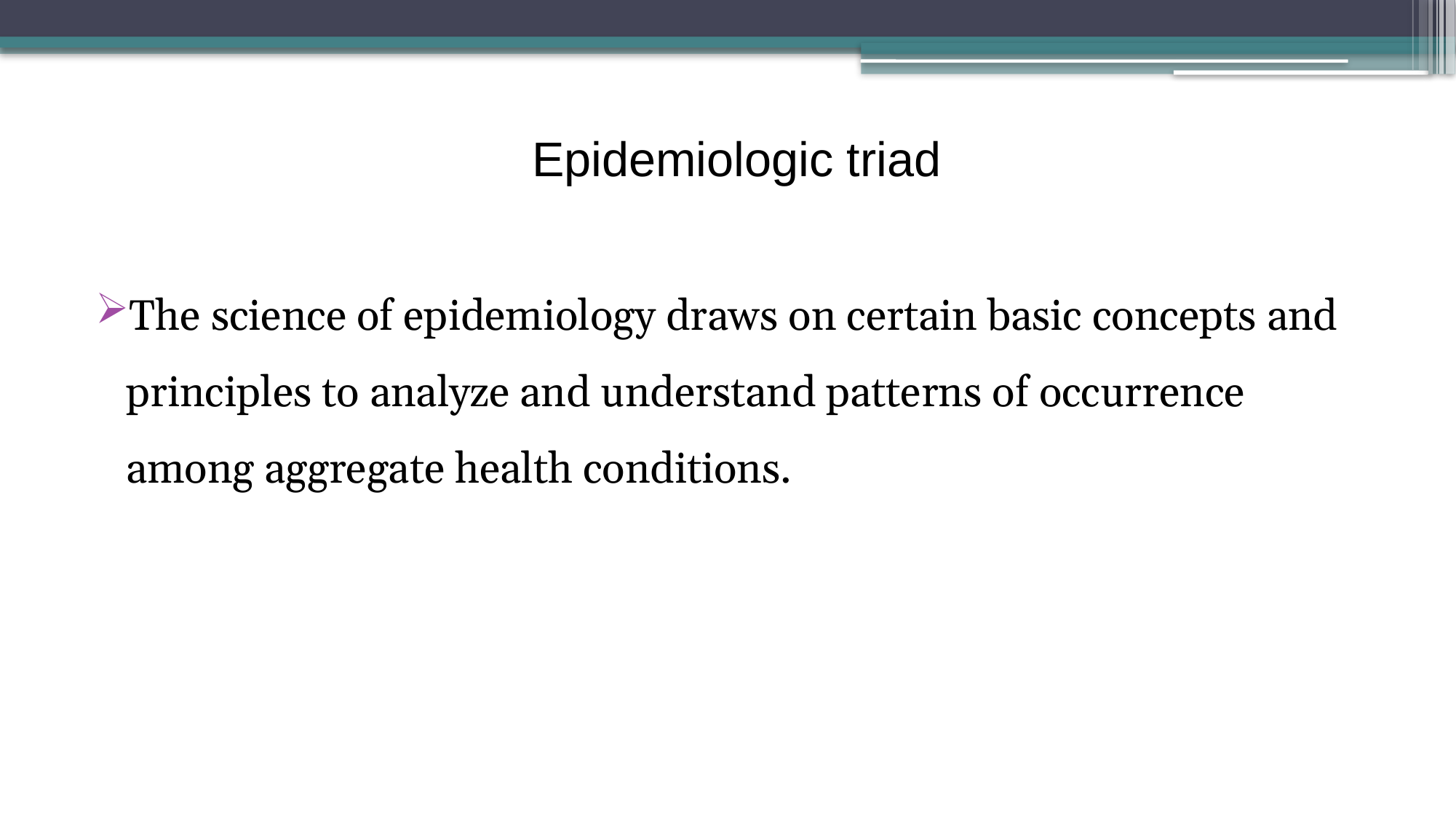

# Epidemiologic triad

The science of epidemiology draws on certain basic concepts and principles to analyze and understand patterns of occurrence among aggregate health conditions.